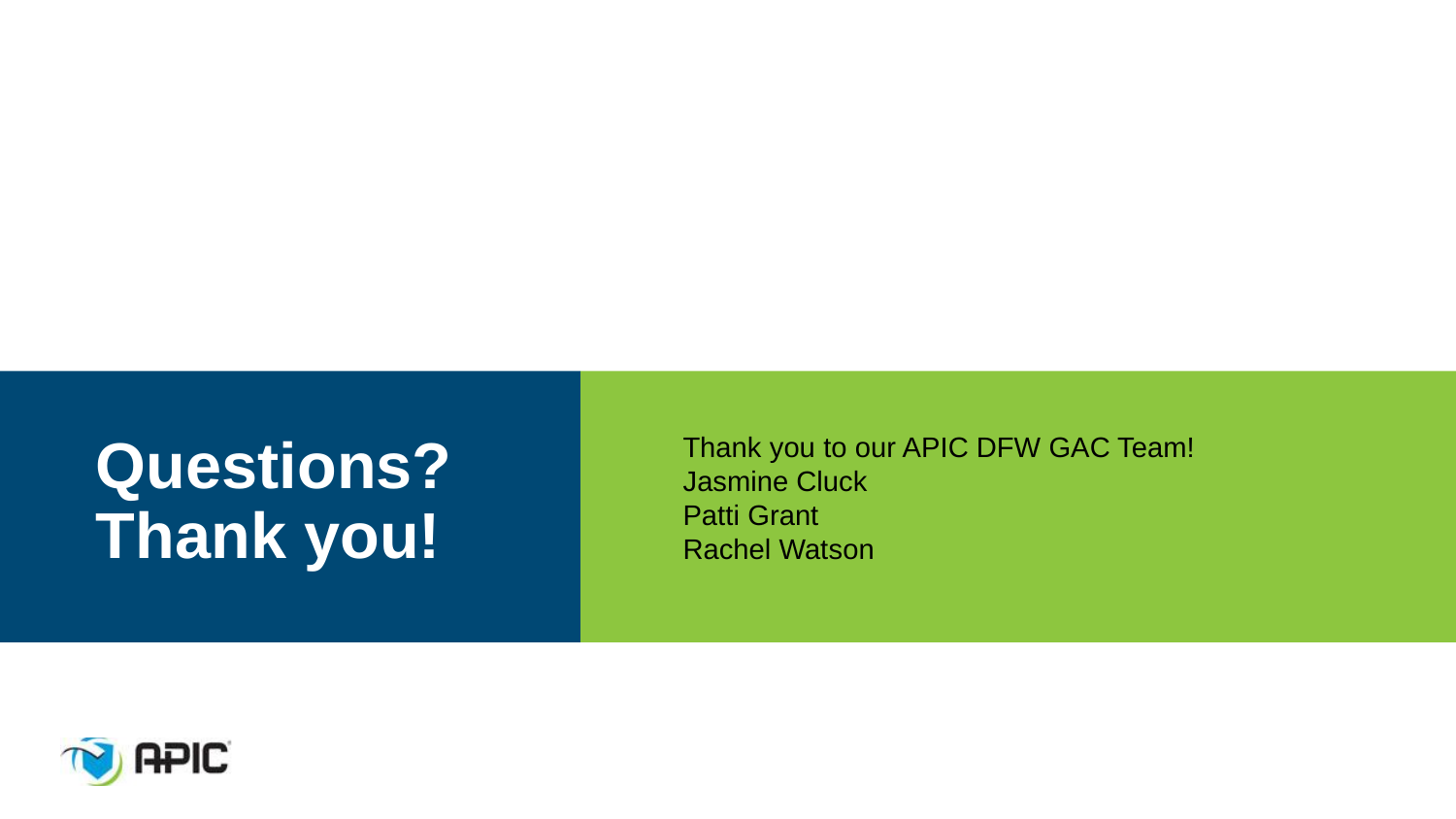

# Questions? Thank you!
Thank you to our APIC DFW GAC Team!
Jasmine Cluck
Patti Grant
Rachel Watson